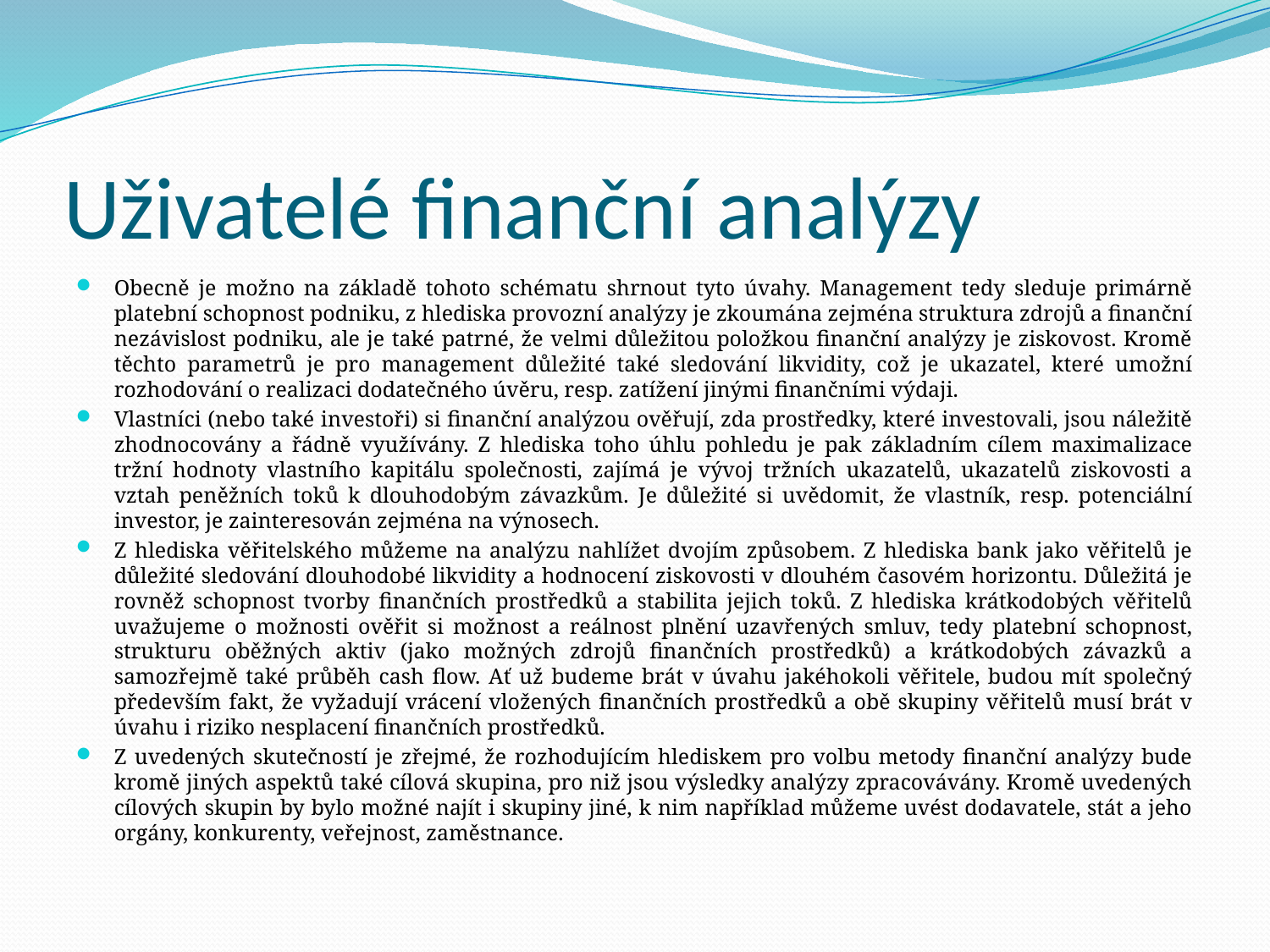

# Uživatelé finanční analýzy
Obecně je možno na základě tohoto schématu shrnout tyto úvahy. Management tedy sleduje primárně platební schopnost podniku, z hlediska provozní analýzy je zkoumána zejména struktura zdrojů a finanční nezávislost podniku, ale je také patrné, že velmi důležitou položkou finanční analýzy je ziskovost. Kromě těchto parametrů je pro management důležité také sledování likvidity, což je ukazatel, které umožní rozhodování o realizaci dodatečného úvěru, resp. zatížení jinými finančními výdaji.
Vlastníci (nebo také investoři) si finanční analýzou ověřují, zda prostředky, které investovali, jsou náležitě zhodnocovány a řádně využívány. Z hlediska toho úhlu pohledu je pak základním cílem maximalizace tržní hodnoty vlastního kapitálu společnosti, zajímá je vývoj tržních ukazatelů, ukazatelů ziskovosti a vztah peněžních toků k dlouhodobým závazkům. Je důležité si uvědomit, že vlastník, resp. potenciální investor, je zainteresován zejména na výnosech.
Z hlediska věřitelského můžeme na analýzu nahlížet dvojím způsobem. Z hlediska bank jako věřitelů je důležité sledování dlouhodobé likvidity a hodnocení ziskovosti v dlouhém časovém horizontu. Důležitá je rovněž schopnost tvorby finančních prostředků a stabilita jejich toků. Z hlediska krátkodobých věřitelů uvažujeme o možnosti ověřit si možnost a reálnost plnění uzavřených smluv, tedy platební schopnost, strukturu oběžných aktiv (jako možných zdrojů finančních prostředků) a krátkodobých závazků a samozřejmě také průběh cash flow. Ať už budeme brát v úvahu jakéhokoli věřitele, budou mít společný především fakt, že vyžadují vrácení vložených finančních prostředků a obě skupiny věřitelů musí brát v úvahu i riziko nesplacení finančních prostředků.
Z uvedených skutečností je zřejmé, že rozhodujícím hlediskem pro volbu metody finanční analýzy bude kromě jiných aspektů také cílová skupina, pro niž jsou výsledky analýzy zpracovávány. Kromě uvedených cílových skupin by bylo možné najít i skupiny jiné, k nim například můžeme uvést dodavatele, stát a jeho orgány, konkurenty, veřejnost, zaměstnance.